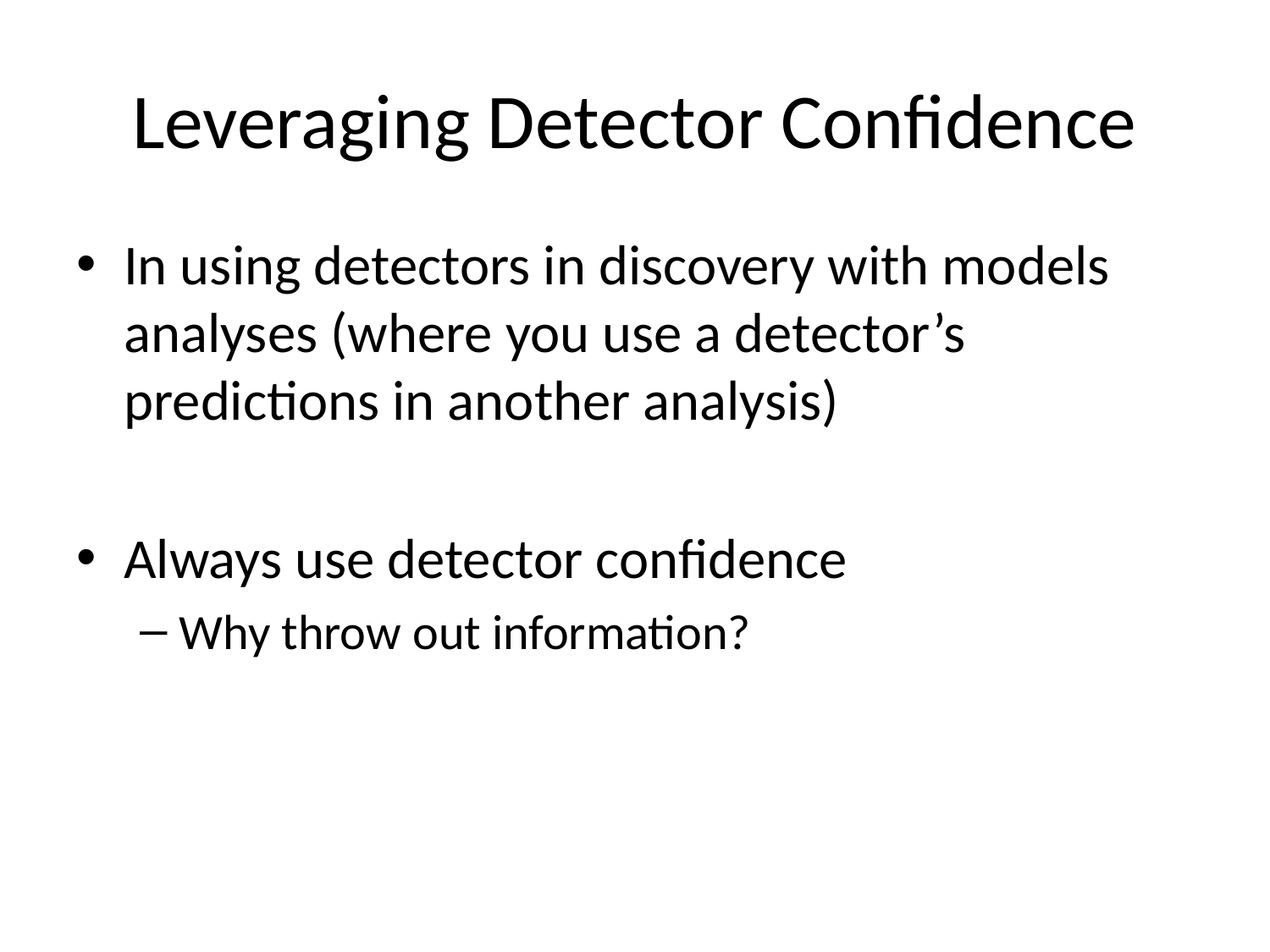

# Leveraging Detector Confidence
In using detectors in discovery with models analyses (where you use a detector’s predictions in another analysis)

Always use detector confidence
Why throw out information?